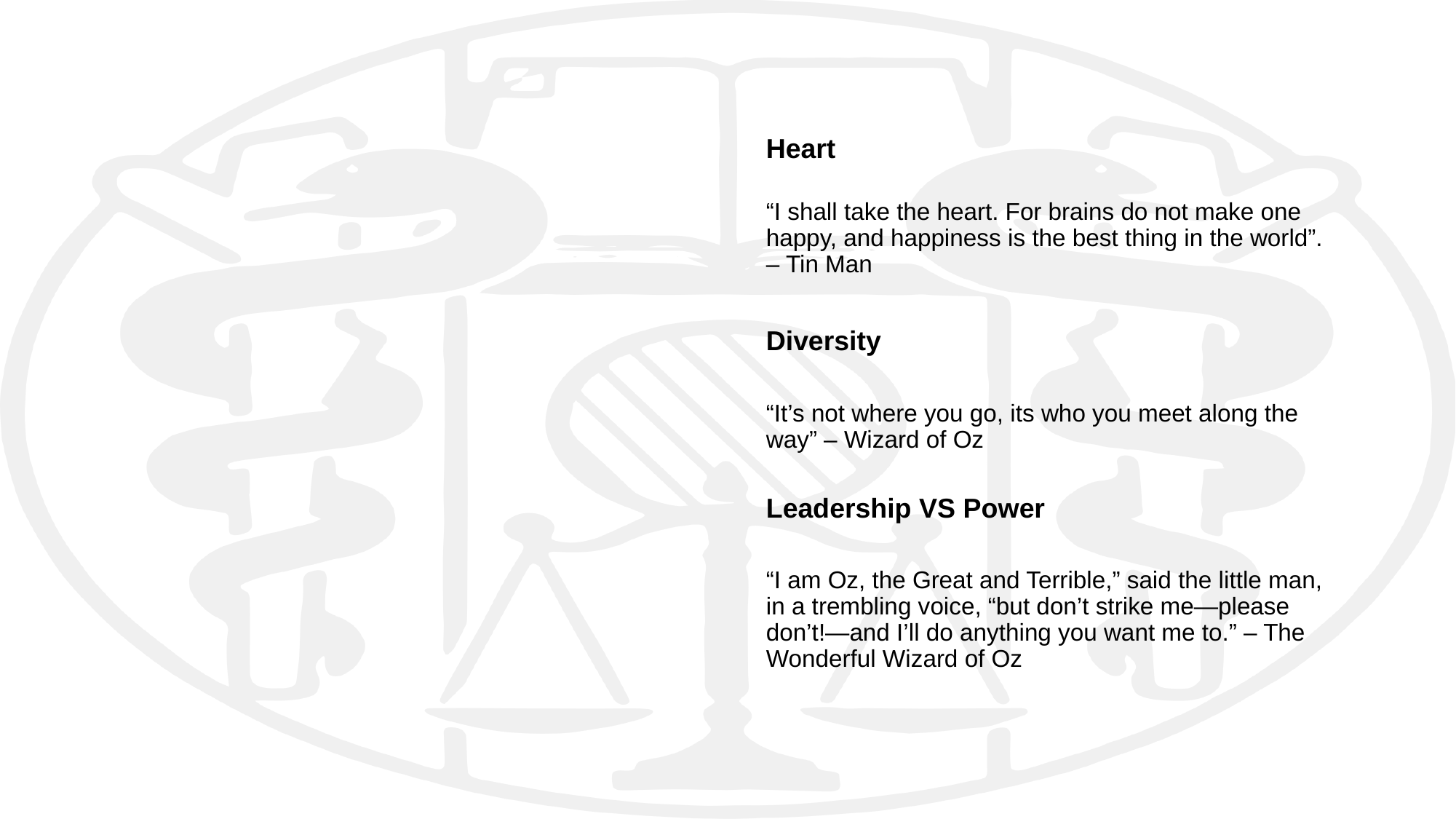

Heart

“I shall take the heart. For brains do not make one happy, and happiness is the best thing in the world”. – Tin Man

Diversity

“It’s not where you go, its who you meet along the way” – Wizard of Oz

Leadership VS Power

“I am Oz, the Great and Terrible,” said the little man, in a trembling voice, “but don’t strike me—please don’t!—and I’ll do anything you want me to.” – The Wonderful Wizard of Oz